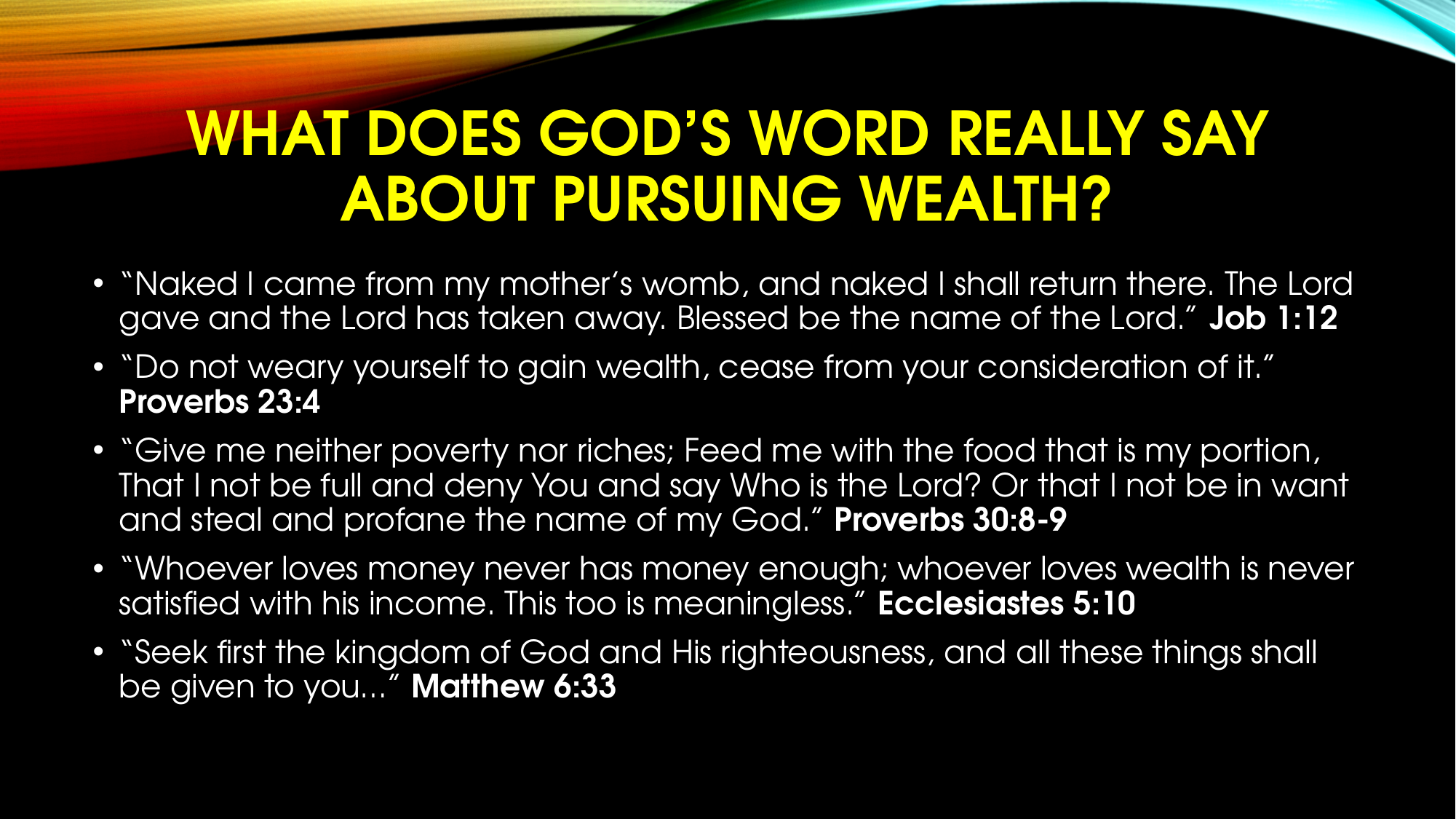

# What does God’s word really say about pursuing wealth?
“Naked I came from my mother’s womb, and naked I shall return there. The Lord gave and the Lord has taken away. Blessed be the name of the Lord.” Job 1:12
“Do not weary yourself to gain wealth, cease from your consideration of it.” Proverbs 23:4
“Give me neither poverty nor riches; Feed me with the food that is my portion, That I not be full and deny You and say Who is the Lord? Or that I not be in want and steal and profane the name of my God.” Proverbs 30:8-9
“Whoever loves money never has money enough; whoever loves wealth is never satisfied with his income. This too is meaningless.” Ecclesiastes 5:10
“Seek first the kingdom of God and His righteousness, and all these things shall be given to you…” Matthew 6:33